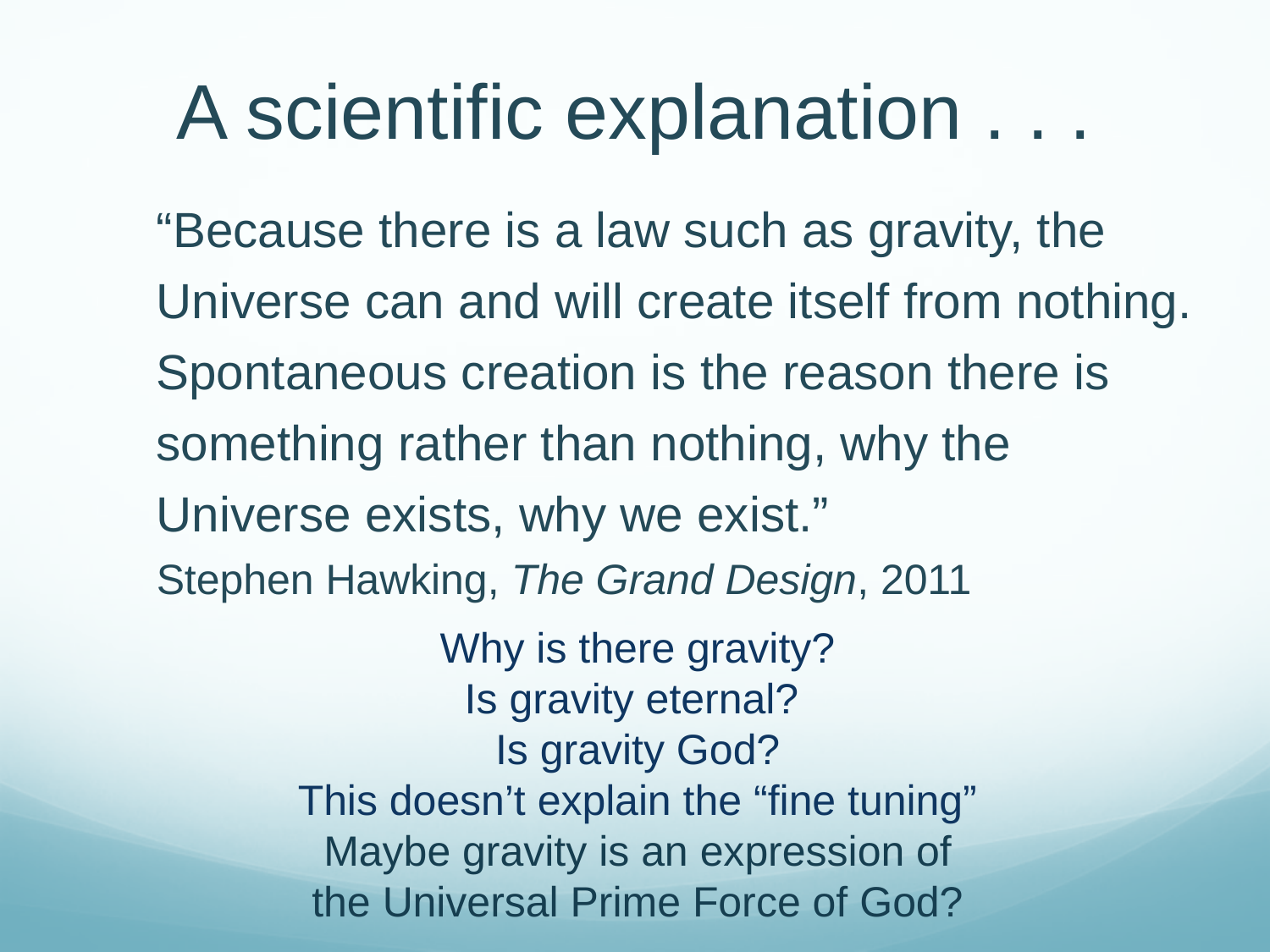

# A scientific explanation . . .
	“Because there is a law such as gravity, the Universe can and will create itself from nothing. Spontaneous creation is the reason there is something rather than nothing, why the Universe exists, why we exist.”
	Stephen Hawking, The Grand Design, 2011

Why is there gravity?
Is gravity eternal?
Is gravity God?
This doesn’t explain the “fine tuning”
Maybe gravity is an expression of the Universal Prime Force of God?